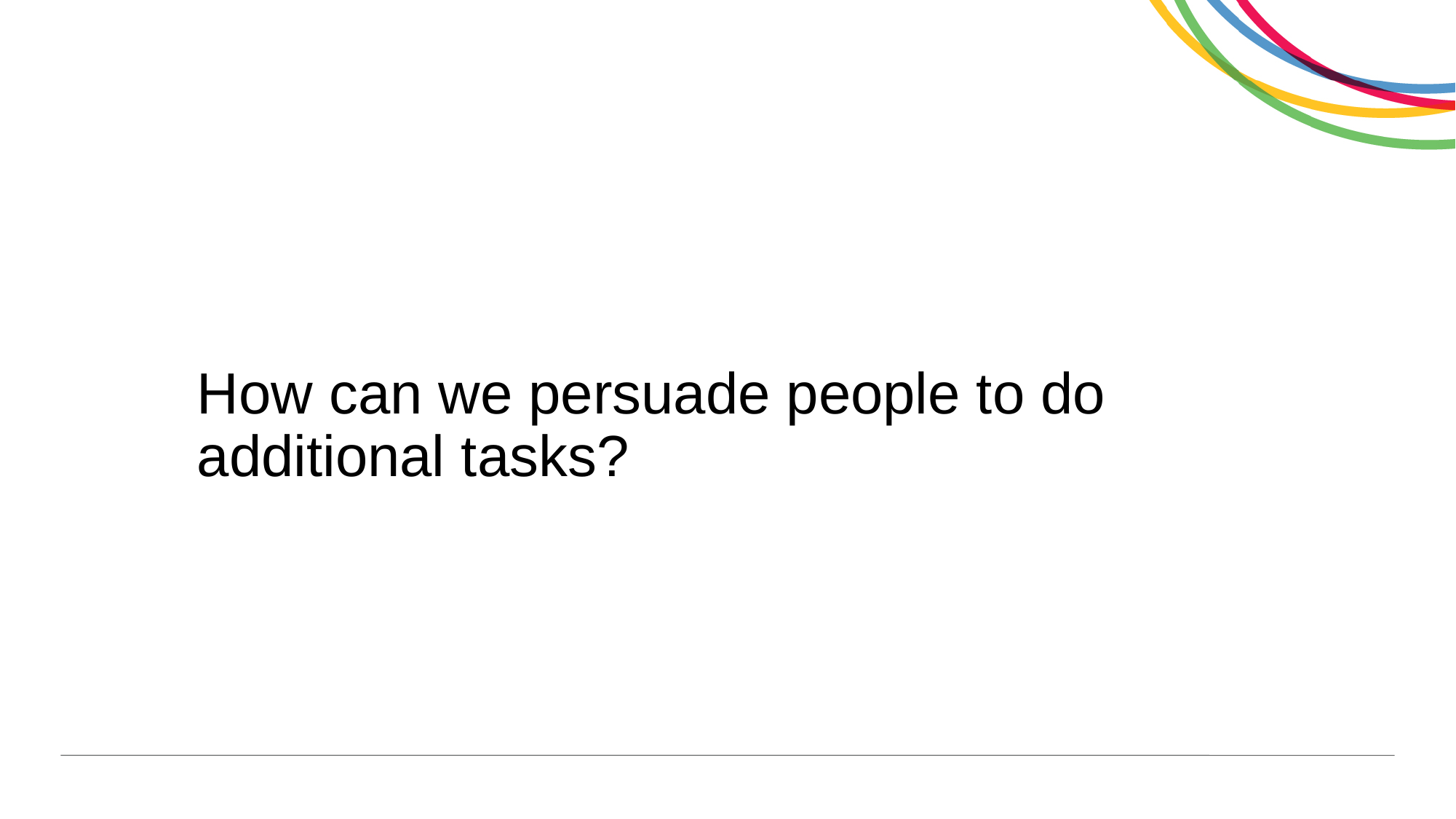

# How can we persuade people to do additional tasks?